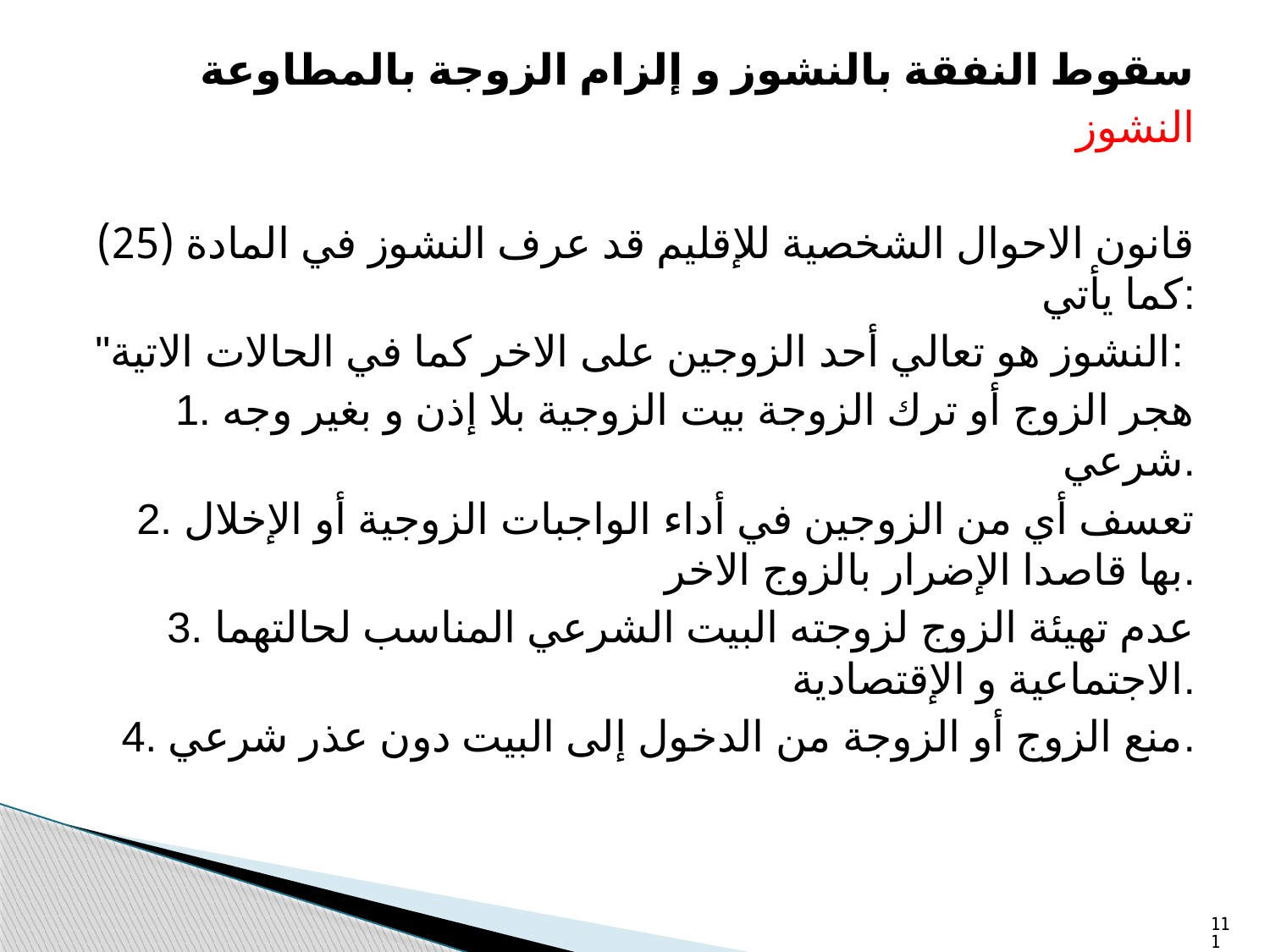

سقوط النفقة بالنشوز و إلزام الزوجة بالمطاوعة
النشوز

قانون الاحوال الشخصية للإقليم قد عرف النشوز في المادة (25) كما يأتي:
"النشوز هو تعالي أحد الزوجين على الاخر كما في الحالات الاتية:
1. هجر الزوج أو ترك الزوجة بيت الزوجية بلا إذن و بغير وجه شرعي.
2. تعسف أي من الزوجين في أداء الواجبات الزوجية أو الإخلال بها قاصدا الإضرار بالزوج الاخر.
3. عدم تهيئة الزوج لزوجته البيت الشرعي المناسب لحالتهما الاجتماعية و الإقتصادية.
4. منع الزوج أو الزوجة من الدخول إلى البيت دون عذر شرعي.

111